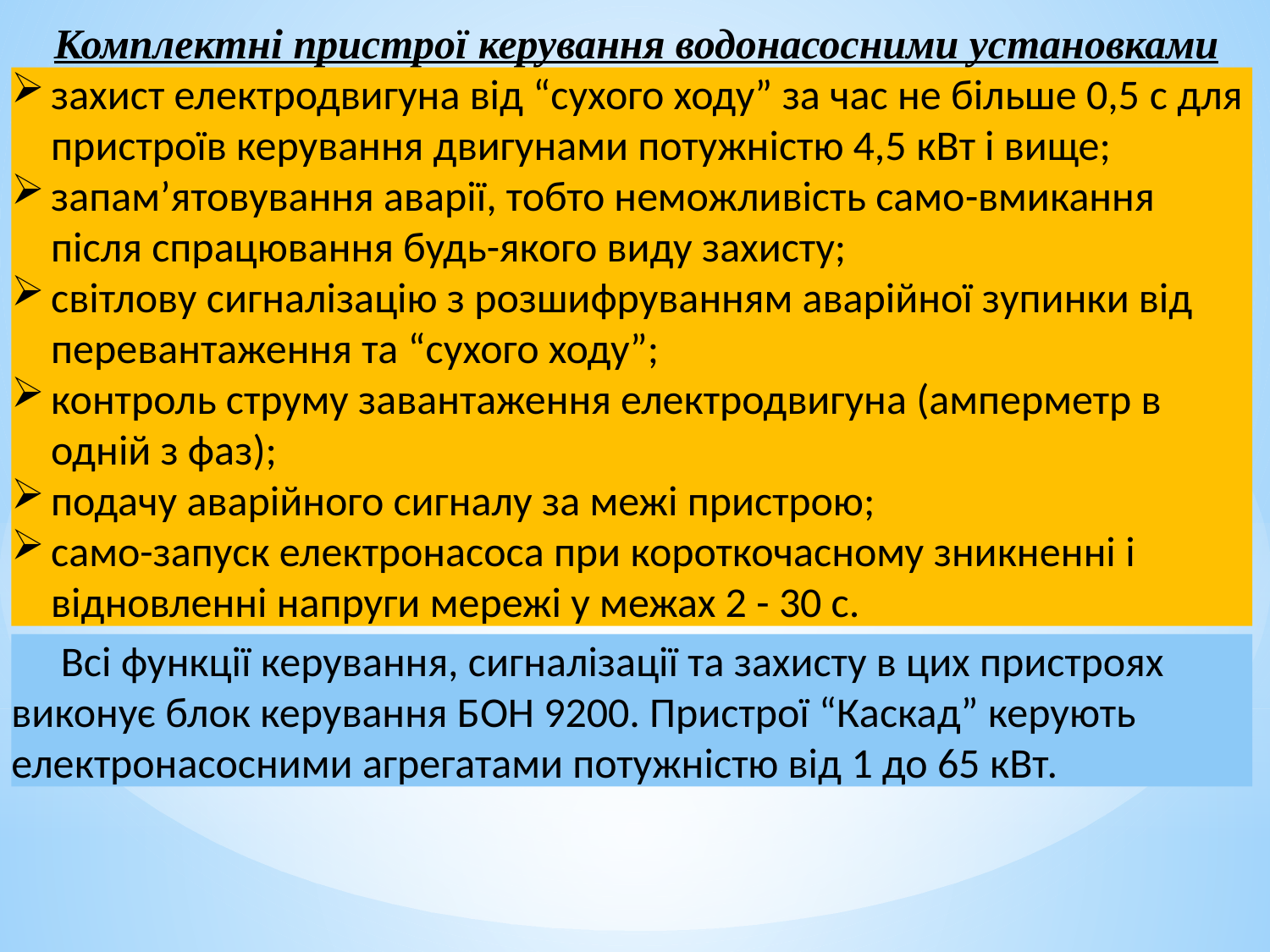

Комплектні пристрої керування водонасосними установками
захист електродвигуна від “сухого ходу” за час не більше 0,5 с для пристроїв керування двигунами потужністю 4,5 кВт і вище;
запам’ятовування аварії, тобто неможливість само-вмикання після спрацювання будь-якого виду захисту;
світлову сигналізацію з розшифруванням аварійної зупинки від перевантаження та “сухого ходу”;
контроль струму завантаження електродвигуна (амперметр в одній з фаз);
подачу аварійного сигналу за межі пристрою;
само-запуск електронасоса при короткочасному зникнен­ні і відновленні напруги мережі у межах 2 - 30 с.
Всі функції керування, сигналізації та захисту в цих пристроях виконує блок керування БОН 9200. Пристрої “Каскад” керують електронасосними агрегатами потужністю від 1 до 65 кВт.